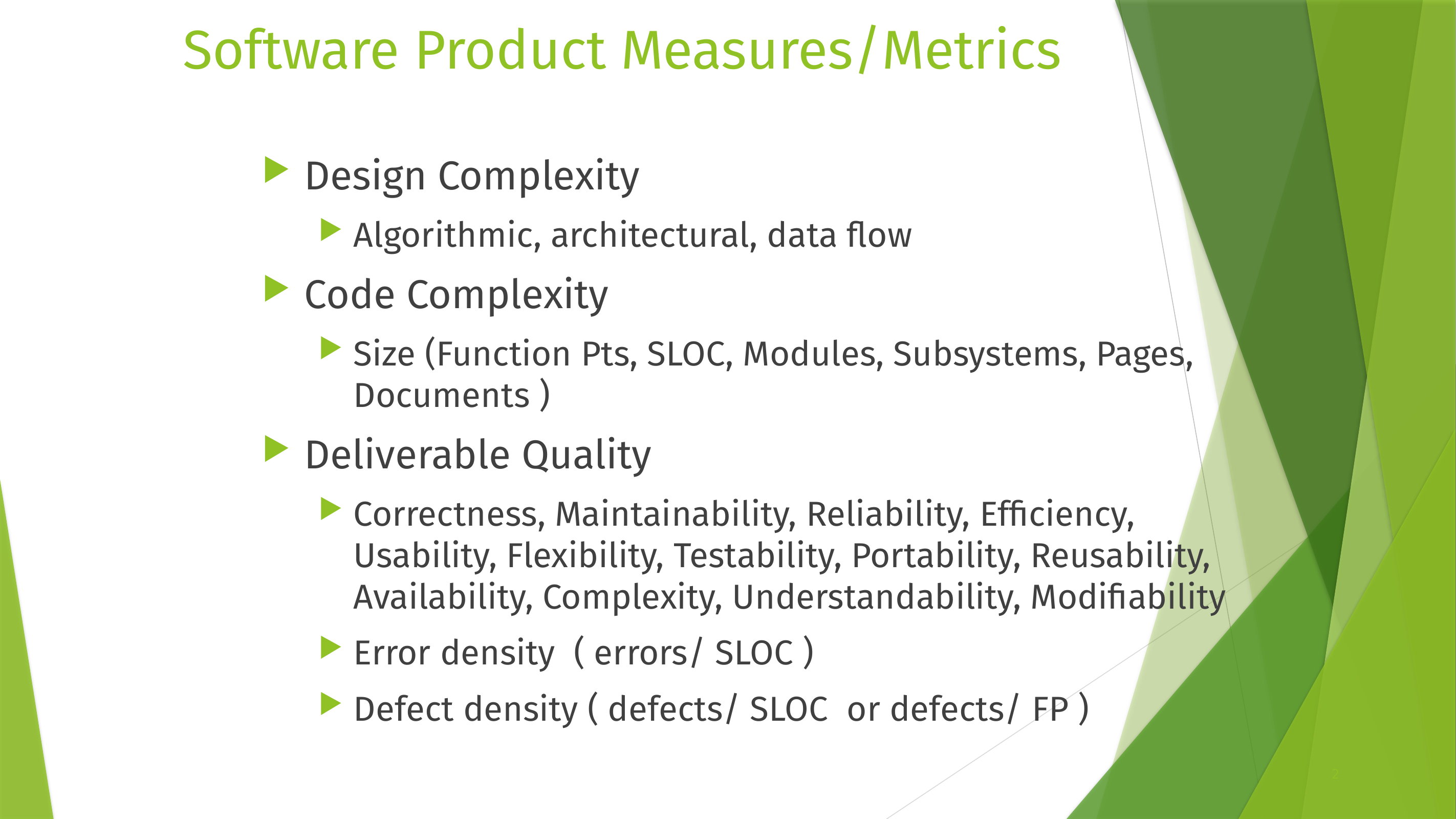

# Software Product Measures/Metrics
Design Complexity
Algorithmic, architectural, data flow
Code Complexity
Size (Function Pts, SLOC, Modules, Subsystems, Pages, Documents )
Deliverable Quality
Correctness, Maintainability, Reliability, Efficiency, Usability, Flexibility, Testability, Portability, Reusability, Availability, Complexity, Understandability, Modifiability
Error density  ( errors/ SLOC )
Defect density ( defects/ SLOC  or defects/ FP )
2